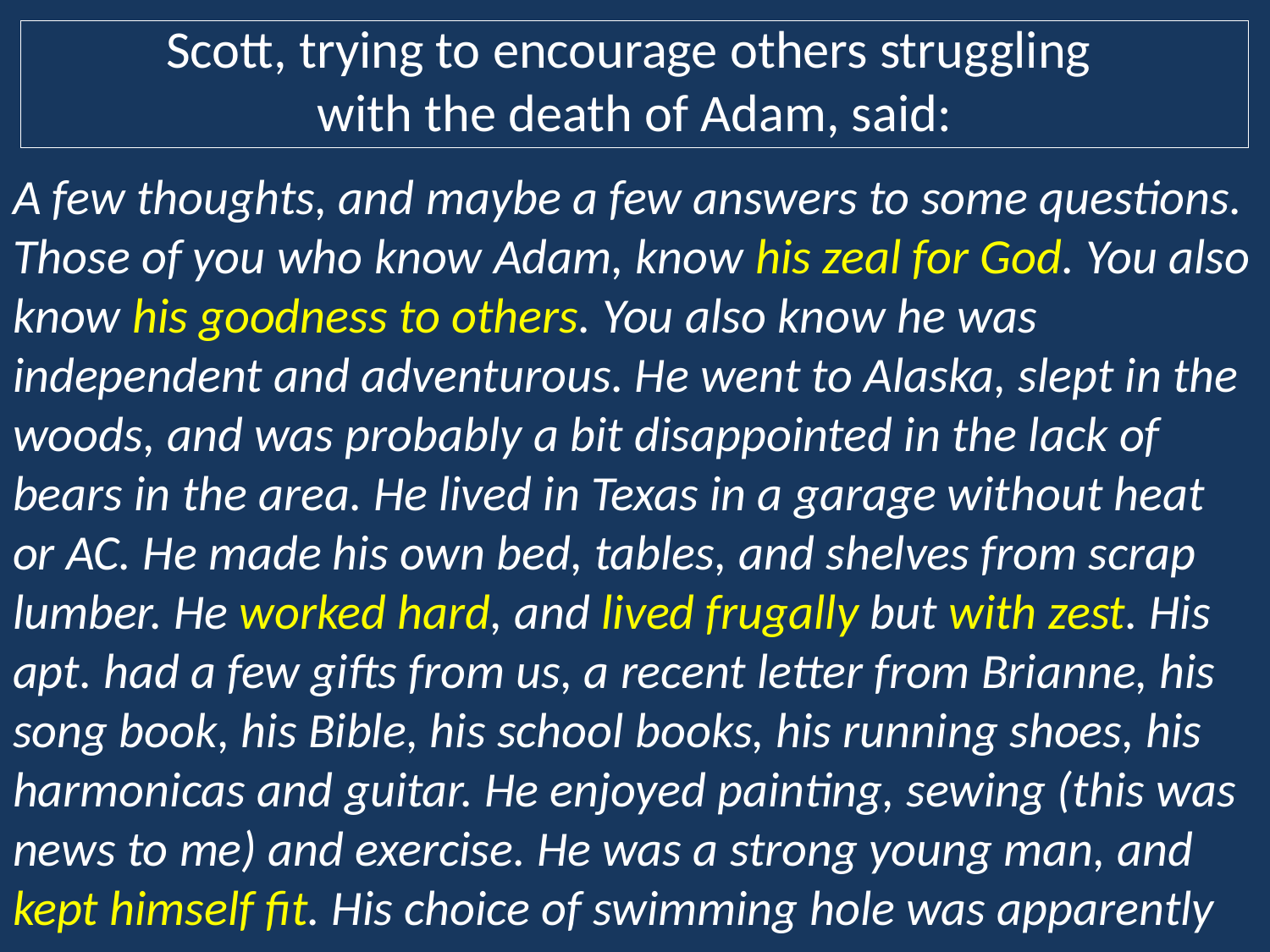

# Scott, trying to encourage others struggling with the death of Adam, said:
A few thoughts, and maybe a few answers to some questions. Those of you who know Adam, know his zeal for God. You also know his goodness to others. You also know he was independent and adventurous. He went to Alaska, slept in the woods, and was probably a bit disappointed in the lack of bears in the area. He lived in Texas in a garage without heat or AC. He made his own bed, tables, and shelves from scrap lumber. He worked hard, and lived frugally but with zest. His apt. had a few gifts from us, a recent letter from Brianne, his song book, his Bible, his school books, his running shoes, his harmonicas and guitar. He enjoyed painting, sewing (this was news to me) and exercise. He was a strong young man, and kept himself fit. His choice of swimming hole was apparently